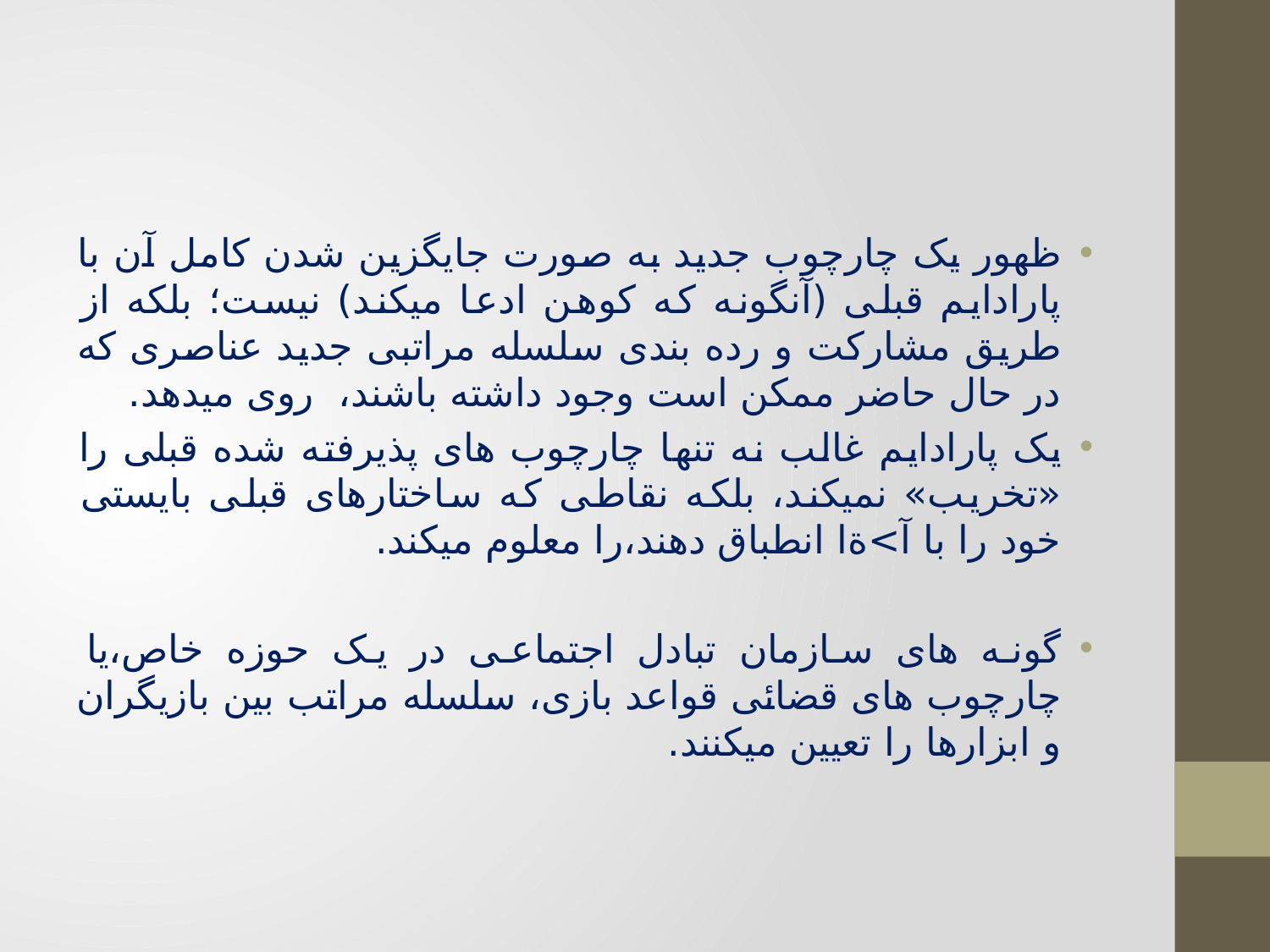

#
ظهور یک چارچوب جدید به صورت جایگزین شدن کامل آن با پارادایم قبلی (آنگونه که کوهن ادعا میکند) نیست؛ بلکه از طریق مشارکت و رده بندی سلسله مراتبی جدید عناصری که در حال حاضر ممکن است وجود داشته باشند،  روی میدهد.
یک پارادایم غالب نه تنها چارچوب های پذیرفته شده قبلی را «تخریب» نمیکند، بلکه نقاطی که ساختارهای قبلی بایستی خود را با آ>ةا انطباق دهند،‌را معلوم میکند.

گونه های سازمان تبادل اجتماعی در یک حوزه خاص،‌یا چارچوب های قضائی قواعد بازی، سلسله مراتب بین بازیگران و ابزارها را تعیین میکنند.